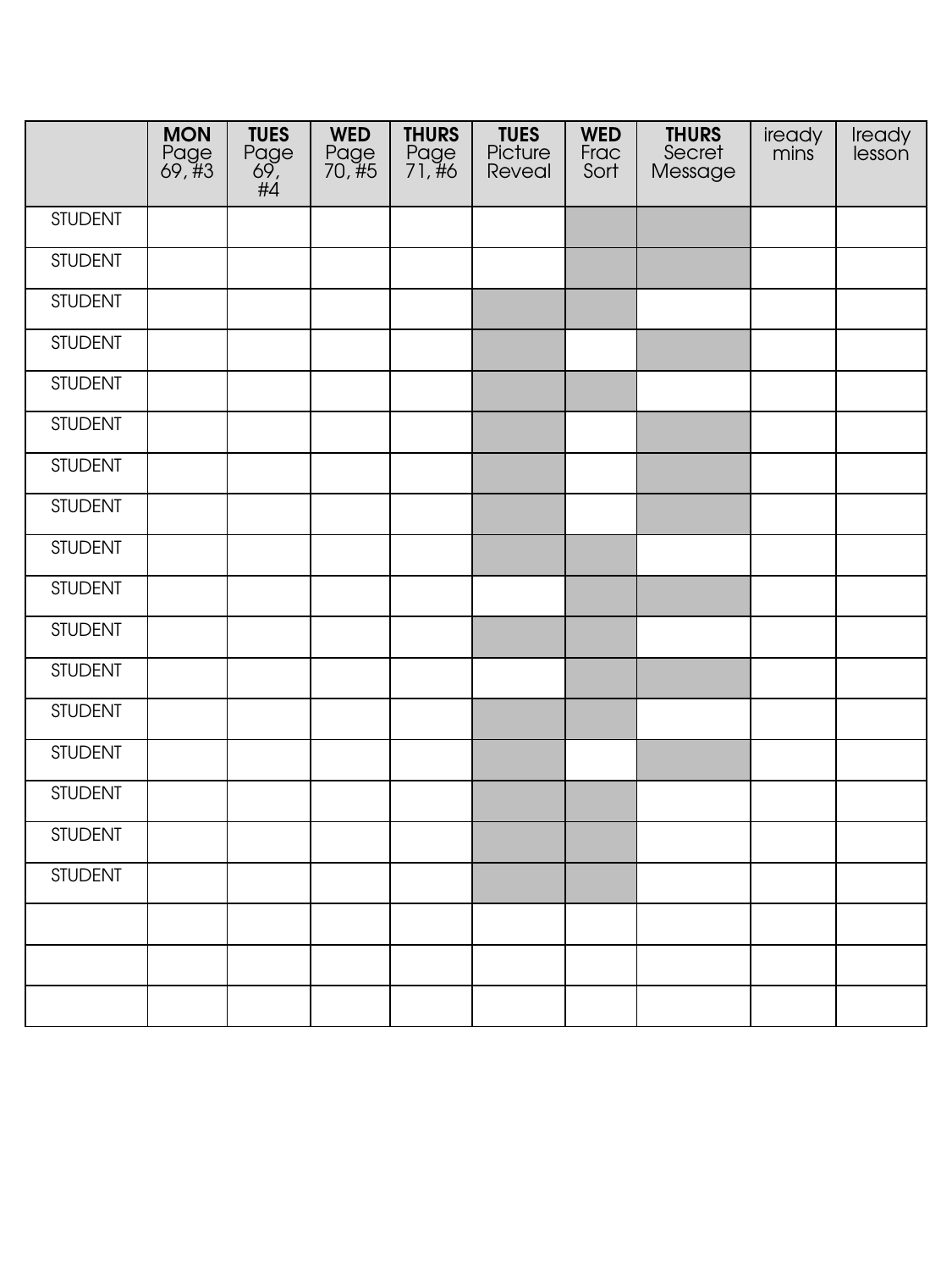

|  | MON Page 69, #3 | TUES Page 69, #4 | WED Page 70, #5 | THURS Page 71, #6 | TUES Picture Reveal | WED Frac Sort | THURS Secret Message | iready mins | Iready lesson |
| --- | --- | --- | --- | --- | --- | --- | --- | --- | --- |
| STUDENT |  |  |  |  |  |  |  |  |  |
| STUDENT |  |  |  |  |  |  |  |  |  |
| STUDENT |  |  |  |  |  |  |  |  |  |
| STUDENT |  |  |  |  |  |  |  |  |  |
| STUDENT |  |  |  |  |  |  |  |  |  |
| STUDENT |  |  |  |  |  |  |  |  |  |
| STUDENT |  |  |  |  |  |  |  |  |  |
| STUDENT |  |  |  |  |  |  |  |  |  |
| STUDENT |  |  |  |  |  |  |  |  |  |
| STUDENT |  |  |  |  |  |  |  |  |  |
| STUDENT |  |  |  |  |  |  |  |  |  |
| STUDENT |  |  |  |  |  |  |  |  |  |
| STUDENT |  |  |  |  |  |  |  |  |  |
| STUDENT |  |  |  |  |  |  |  |  |  |
| STUDENT |  |  |  |  |  |  |  |  |  |
| STUDENT |  |  |  |  |  |  |  |  |  |
| STUDENT |  |  |  |  |  |  |  |  |  |
|  |  |  |  |  |  |  |  |  |  |
|  |  |  |  |  |  |  |  |  |  |
|  |  |  |  |  |  |  |  |  |  |